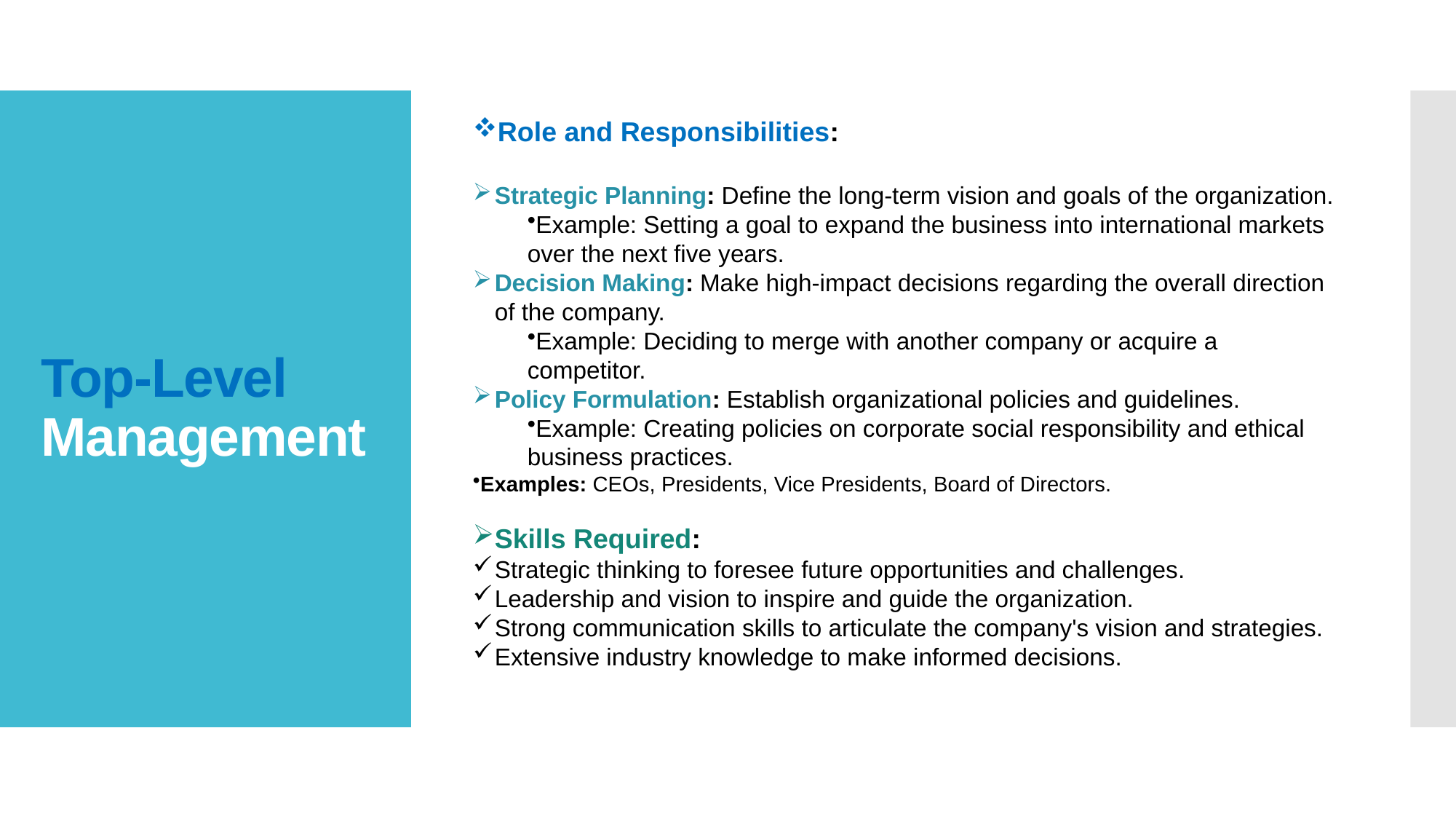

Role and Responsibilities:

Strategic Planning: Define the long-term vision and goals of the organization.
Example: Setting a goal to expand the business into international markets over the next five years.
Decision Making: Make high-impact decisions regarding the overall direction of the company.
Example: Deciding to merge with another company or acquire a competitor.
Policy Formulation: Establish organizational policies and guidelines.
Example: Creating policies on corporate social responsibility and ethical business practices.
Examples: CEOs, Presidents, Vice Presidents, Board of Directors.

Skills Required:
Strategic thinking to foresee future opportunities and challenges.
Leadership and vision to inspire and guide the organization.
Strong communication skills to articulate the company's vision and strategies.
Extensive industry knowledge to make informed decisions.

# Top-Level Management